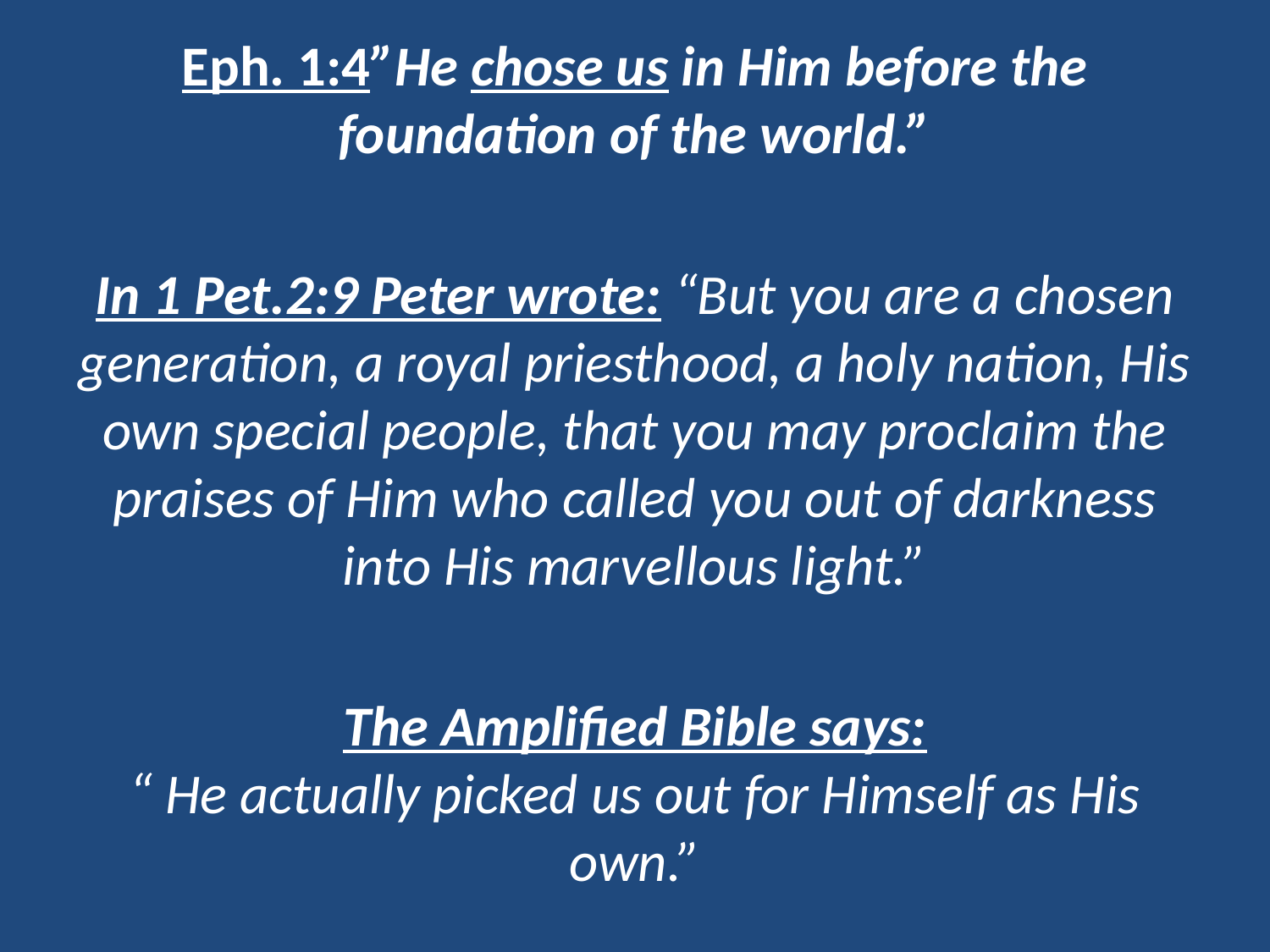

# Eph. 1:4”He chose us in Him before the foundation of the world.”   In 1 Pet.2:9 Peter wrote: “But you are a chosen generation, a royal priesthood, a holy nation, His own special people, that you may proclaim the praises of Him who called you out of darkness into His marvellous light.”   The Amplified Bible says: “ He actually picked us out for Himself as His own.”